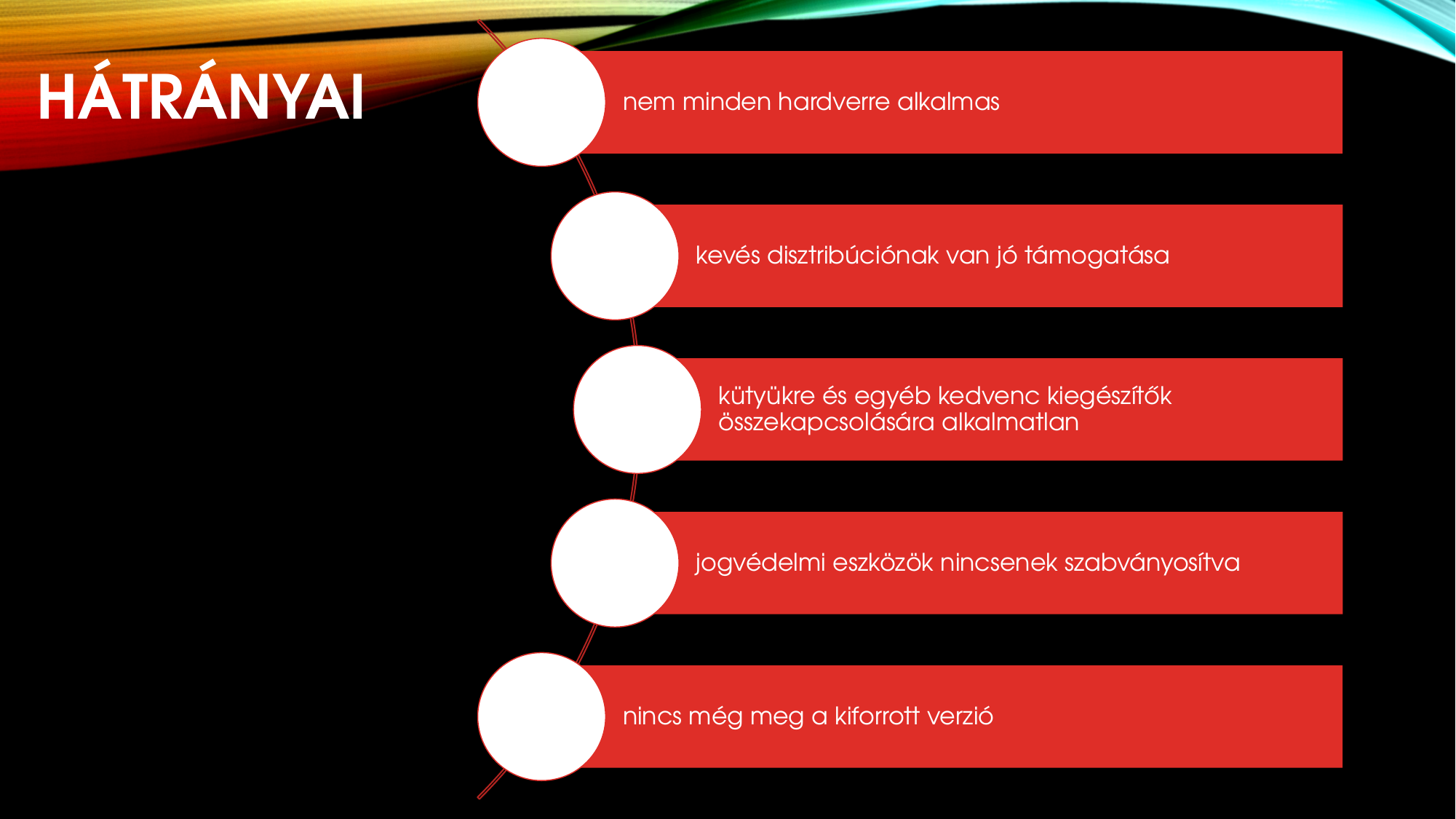

nem minden hardverre alkalmas
kevés disztribúciónak van jó támogatása
kütyükre és egyéb kedvenc kiegészítők összekapcsolására alkalmatlan
jogvédelmi eszközök nincsenek szabványosítva
nincs még meg a kiforrott verzió
# hátrányai